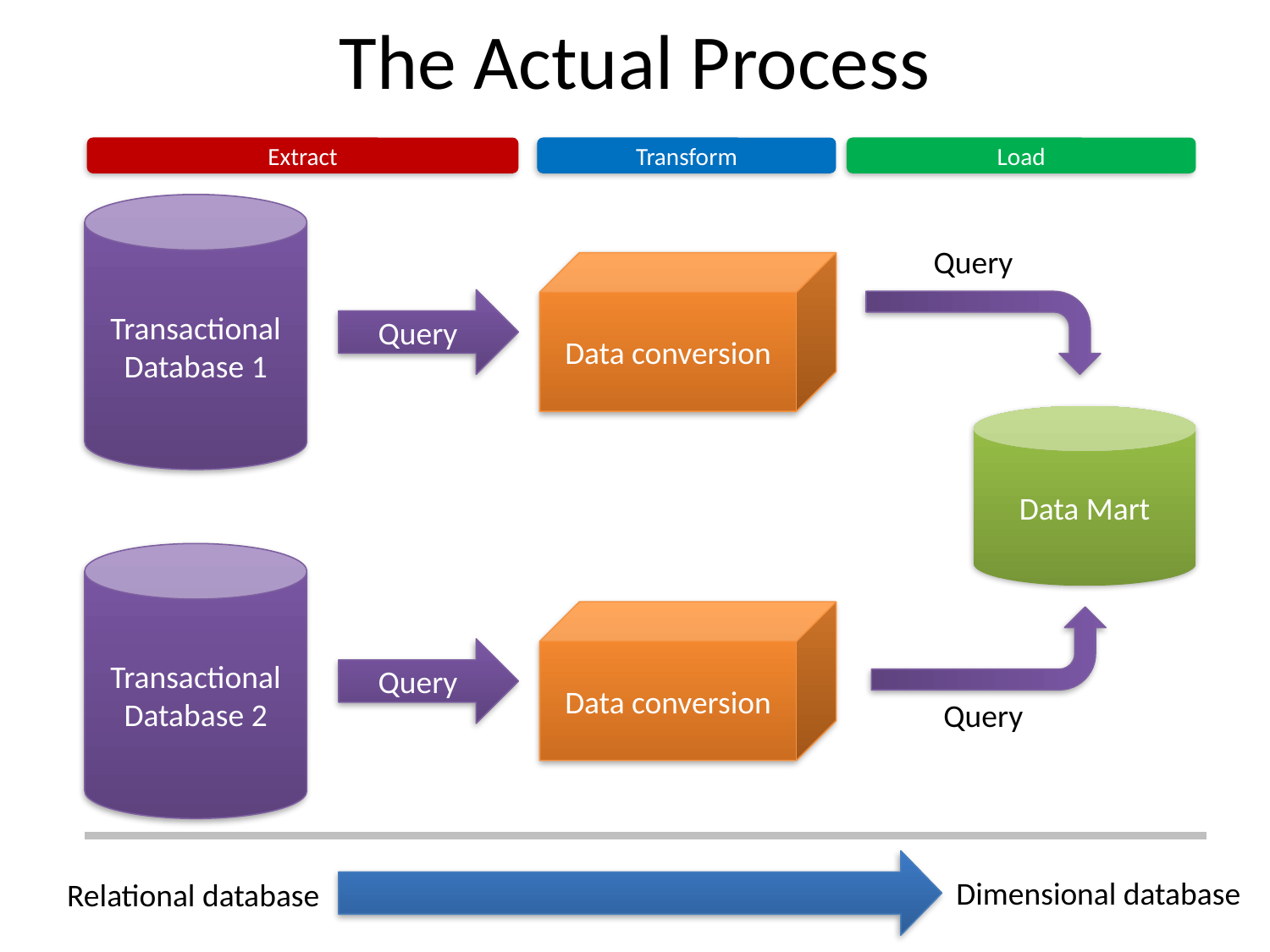

# The Actual Process
Extract
Transform
Load
Transactional Database 1

Query
Data conversion
Query
Data Mart

Transactional Database 2
Data conversion
Query
Query

Dimensional database
Relational database